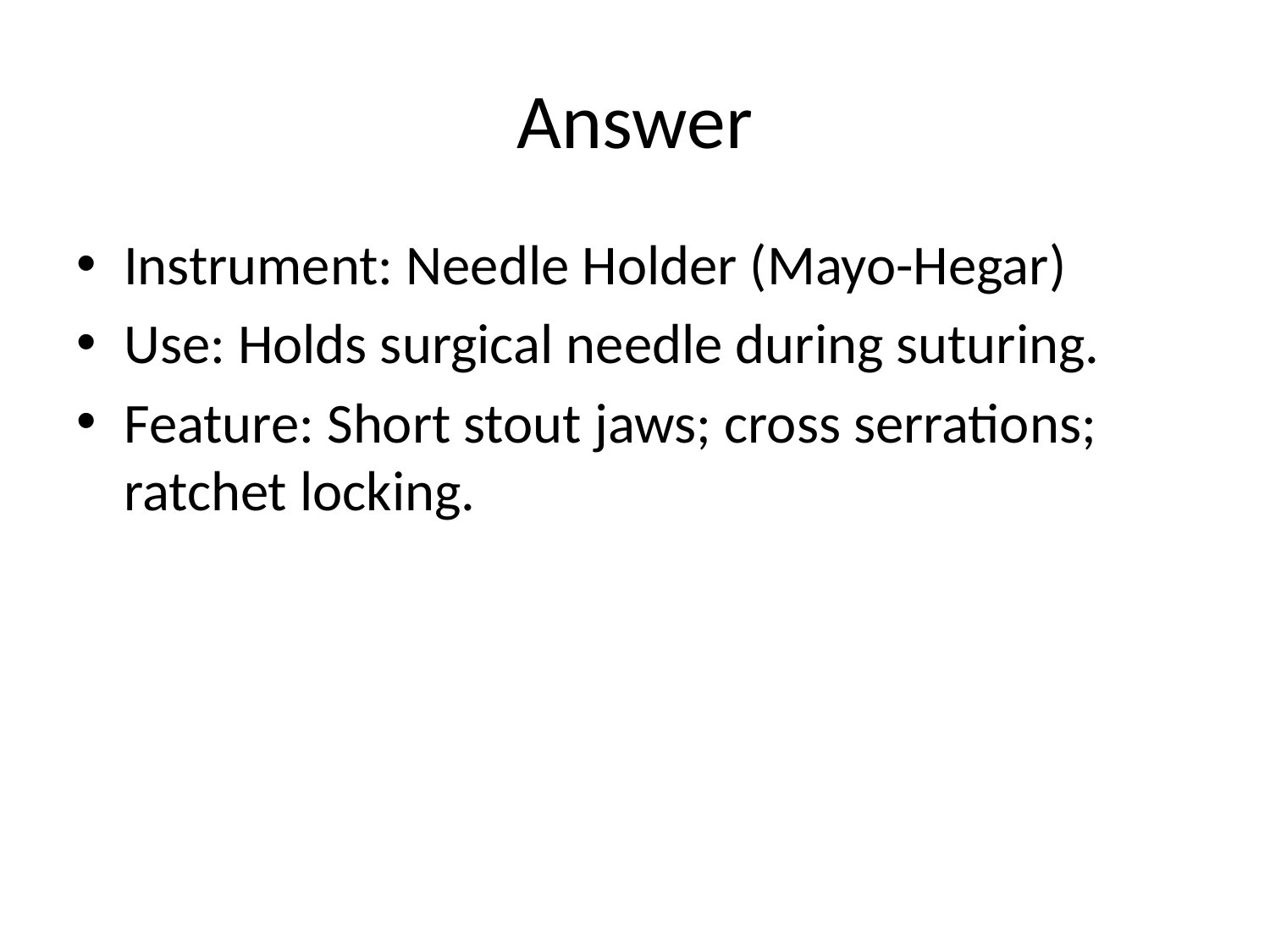

# Answer
Instrument: Needle Holder (Mayo-Hegar)
Use: Holds surgical needle during suturing.
Feature: Short stout jaws; cross serrations; ratchet locking.